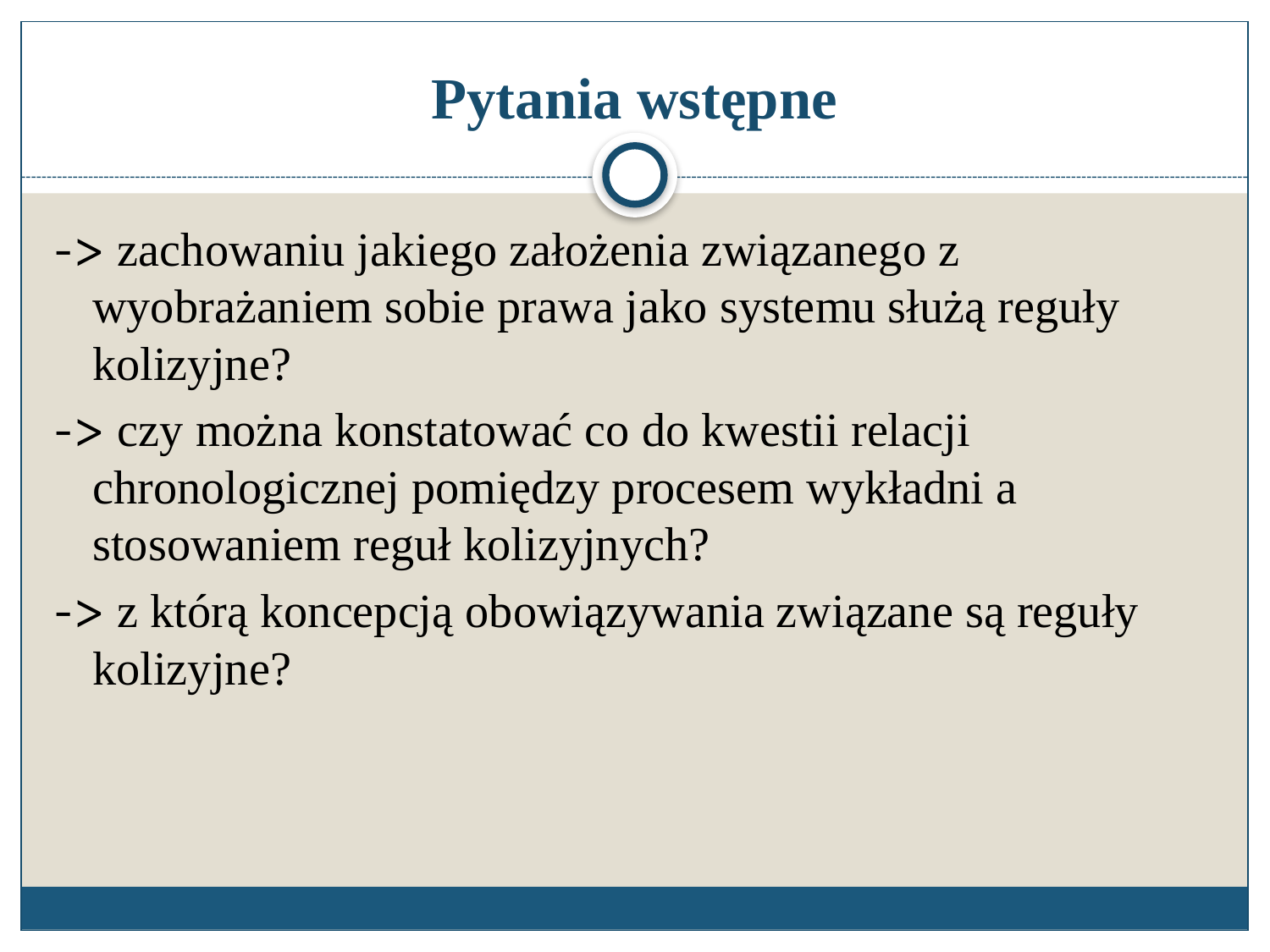

# Pytania wstępne
-> zachowaniu jakiego założenia związanego z wyobrażaniem sobie prawa jako systemu służą reguły kolizyjne?
-> czy można konstatować co do kwestii relacji chronologicznej pomiędzy procesem wykładni a stosowaniem reguł kolizyjnych?
-> z którą koncepcją obowiązywania związane są reguły kolizyjne?